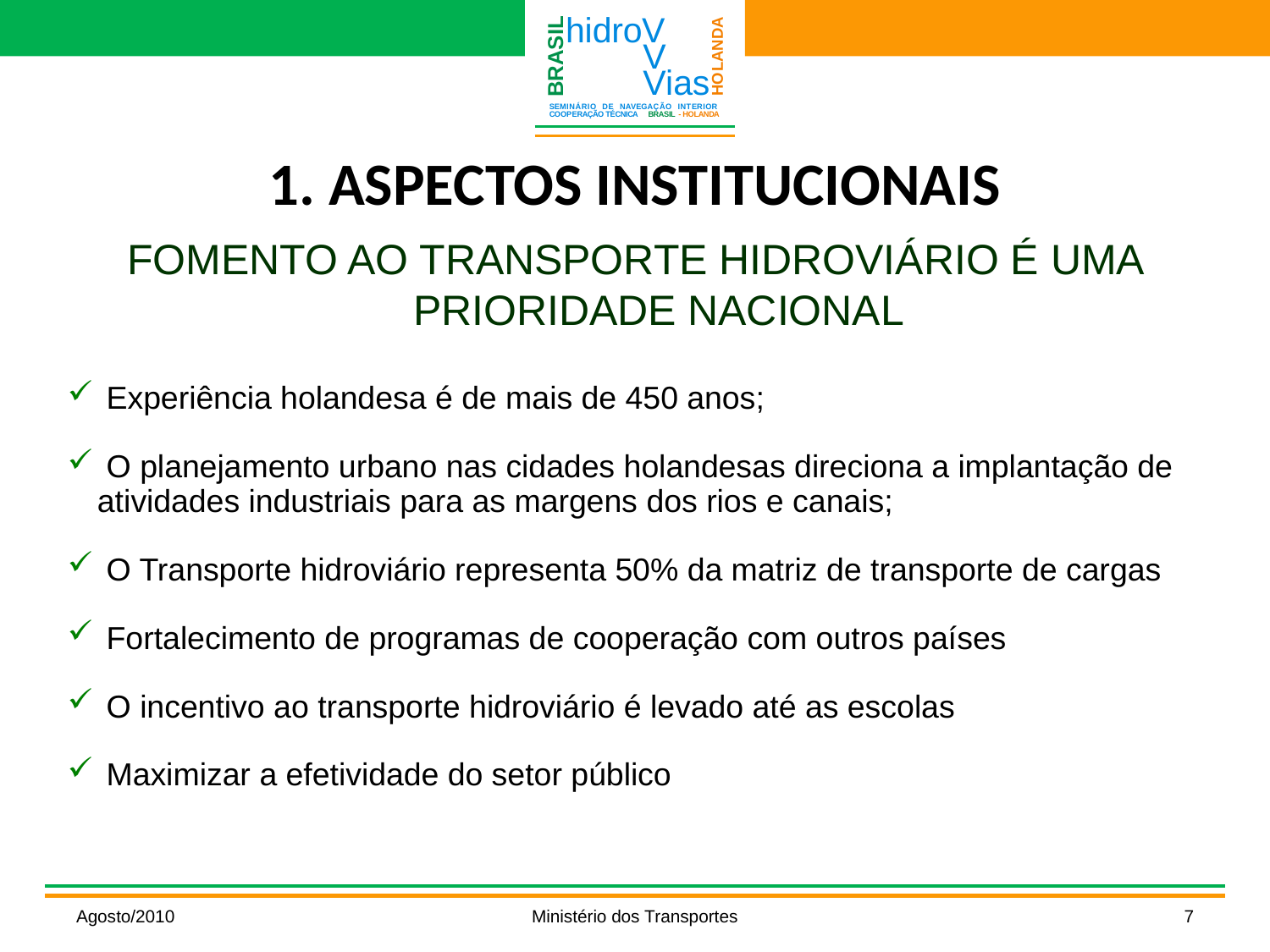

# 1. ASPECTOS INSTITUCIONAIS
FOMENTO AO TRANSPORTE HIDROVIÁRIO É UMA PRIORIDADE NACIONAL
 Experiência holandesa é de mais de 450 anos;

 O planejamento urbano nas cidades holandesas direciona a implantação de atividades industriais para as margens dos rios e canais;

 O Transporte hidroviário representa 50% da matriz de transporte de cargas

 Fortalecimento de programas de cooperação com outros países

 O incentivo ao transporte hidroviário é levado até as escolas

 Maximizar a efetividade do setor público
Agosto/2010
Ministério dos Transportes
7